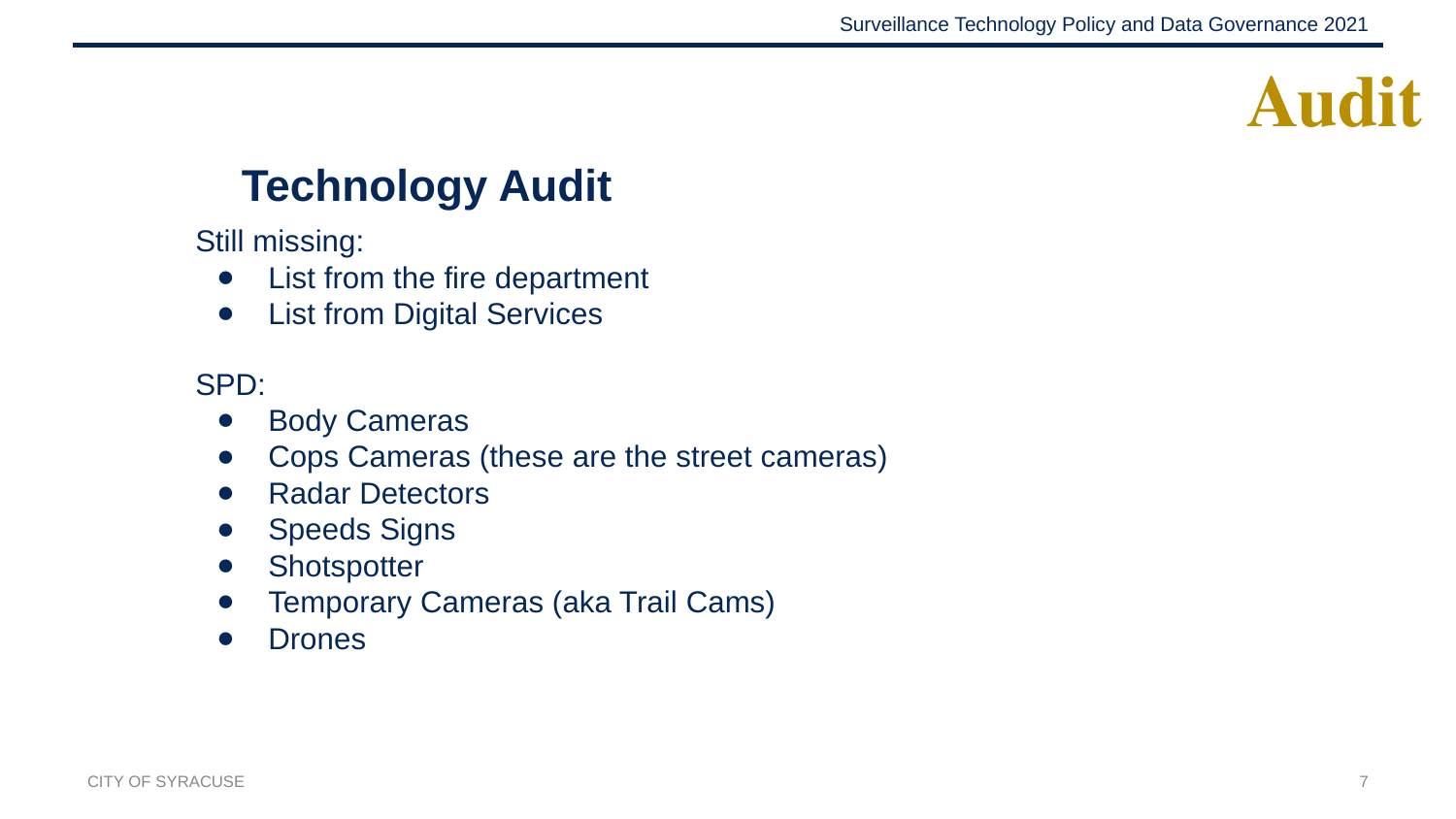

# Audit

Technology Audit
Still missing:
List from the fire department
List from Digital Services

SPD:
Body Cameras
Cops Cameras (these are the street cameras)
Radar Detectors
Speeds Signs
Shotspotter
Temporary Cameras (aka Trail Cams)
Drones
CITY OF SYRACUSE